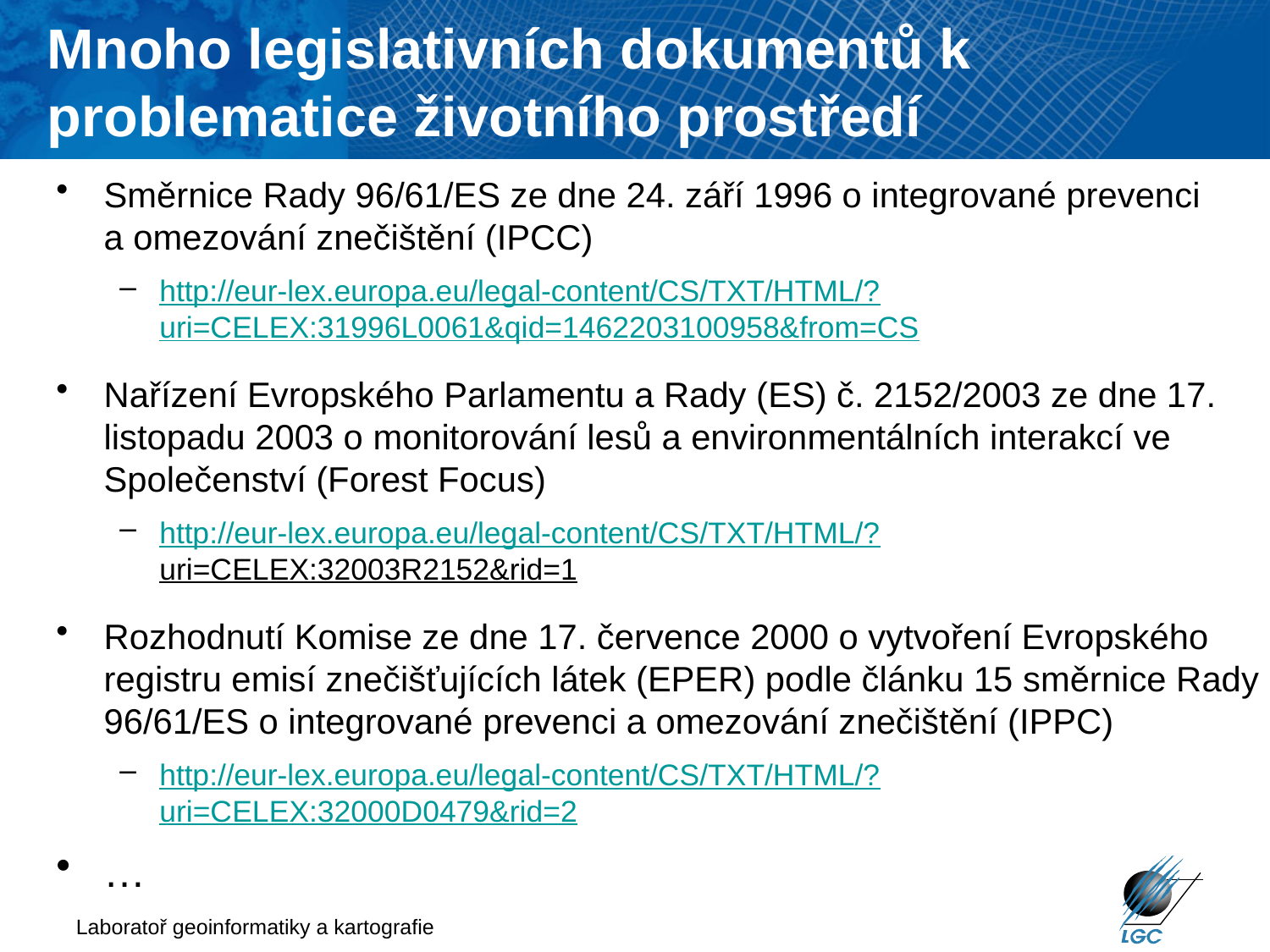

Mnoho legislativních dokumentů k problematice životního prostředí
# Směrnice Rady 96/61/ES ze dne 24. září 1996 o integrované prevenci a omezování znečištění (IPCC)
http://eur-lex.europa.eu/legal-content/CS/TXT/HTML/?uri=CELEX:31996L0061&qid=1462203100958&from=CS
Nařízení Evropského Parlamentu a Rady (ES) č. 2152/2003 ze dne 17. listopadu 2003 o monitorování lesů a environmentálních interakcí ve Společenství (Forest Focus)
http://eur-lex.europa.eu/legal-content/CS/TXT/HTML/?uri=CELEX:32003R2152&rid=1
Rozhodnutí Komise ze dne 17. července 2000 o vytvoření Evropského registru emisí znečišťujících látek (EPER) podle článku 15 směrnice Rady 96/61/ES o integrované prevenci a omezování znečištění (IPPC)
http://eur-lex.europa.eu/legal-content/CS/TXT/HTML/?uri=CELEX:32000D0479&rid=2
…